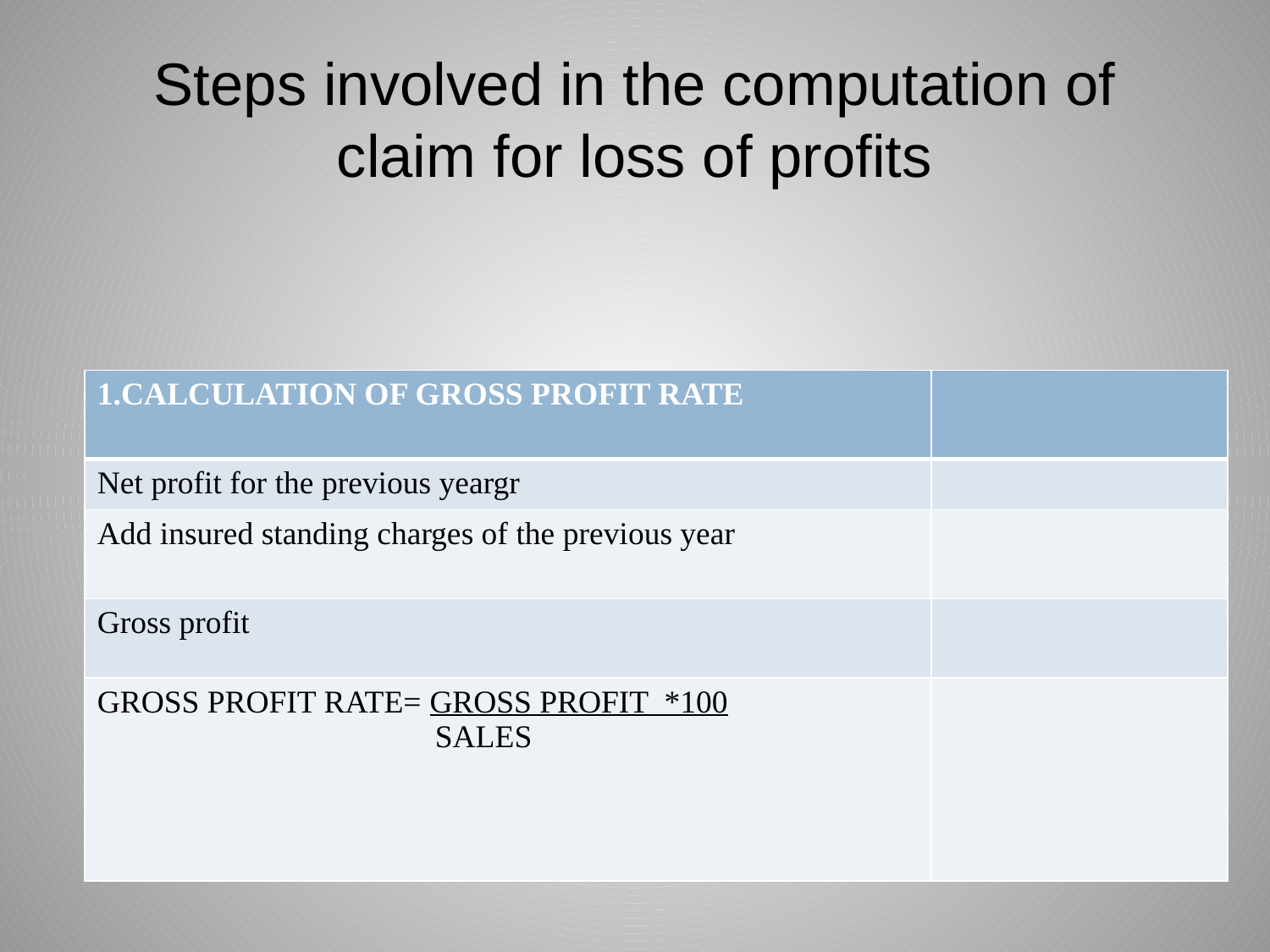

# Steps involved in the computation of claim for loss of profits
| 1.CALCULATION OF GROSS PROFIT RATE |  |
| --- | --- |
| Net profit for the previous yeargr |  |
| Add insured standing charges of the previous year |  |
| Gross profit |  |
| GROSS PROFIT RATE= GROSS PROFIT \*100 SALES |  |